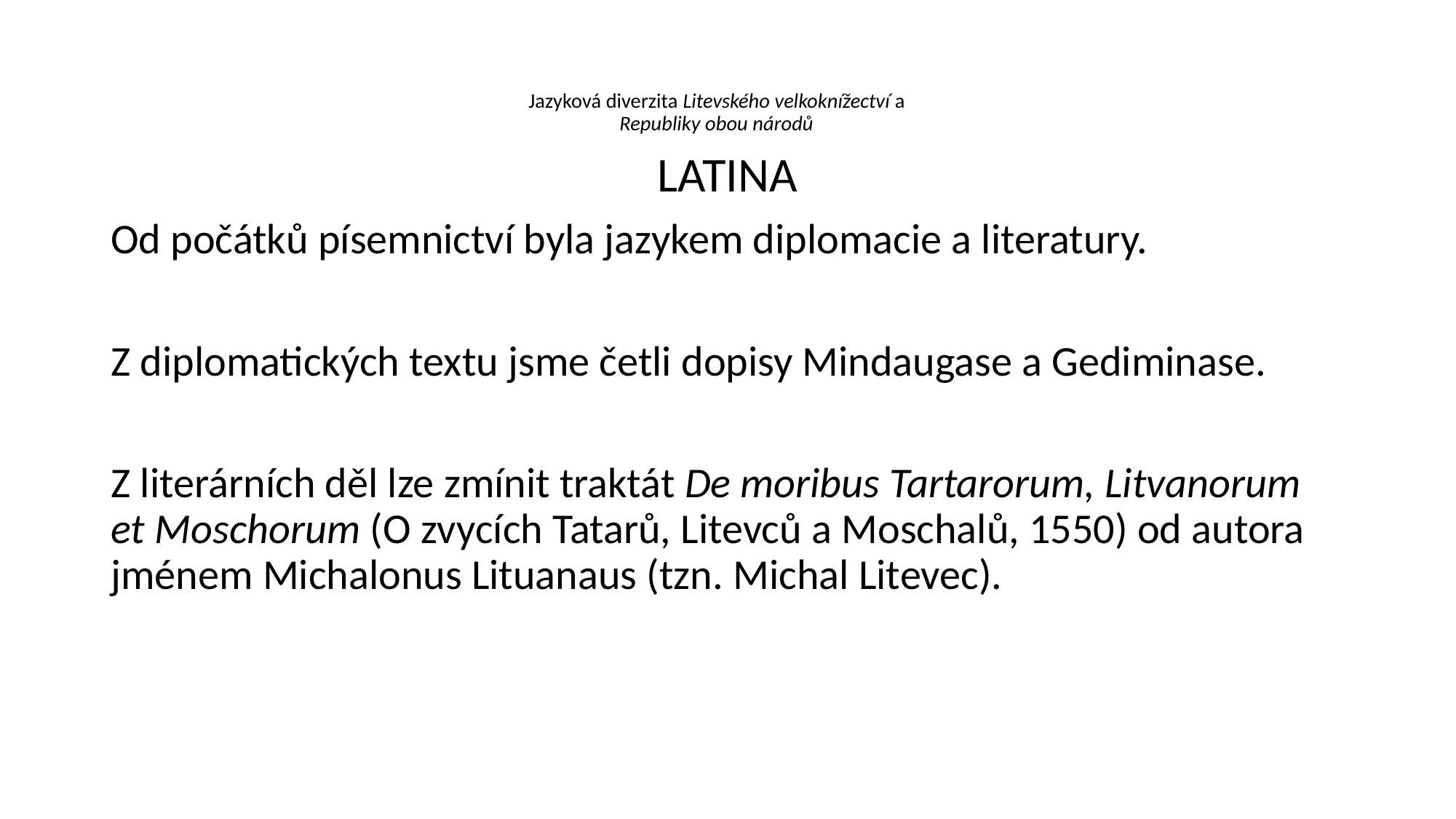

# Jazyková diverzita Litevského velkoknížectví a Republiky obou národů

LATINA
Od počátků písemnictví byla jazykem diplomacie a literatury.

Z diplomatických textu jsme četli dopisy Mindaugase a Gediminase.

Z literárních děl lze zmínit traktát De moribus Tartarorum, Litvanorum et Moschorum (O zvycích Tatarů, Litevců a Moschalů, 1550) od autora jménem Michalonus Lituanaus (tzn. Michal Litevec).